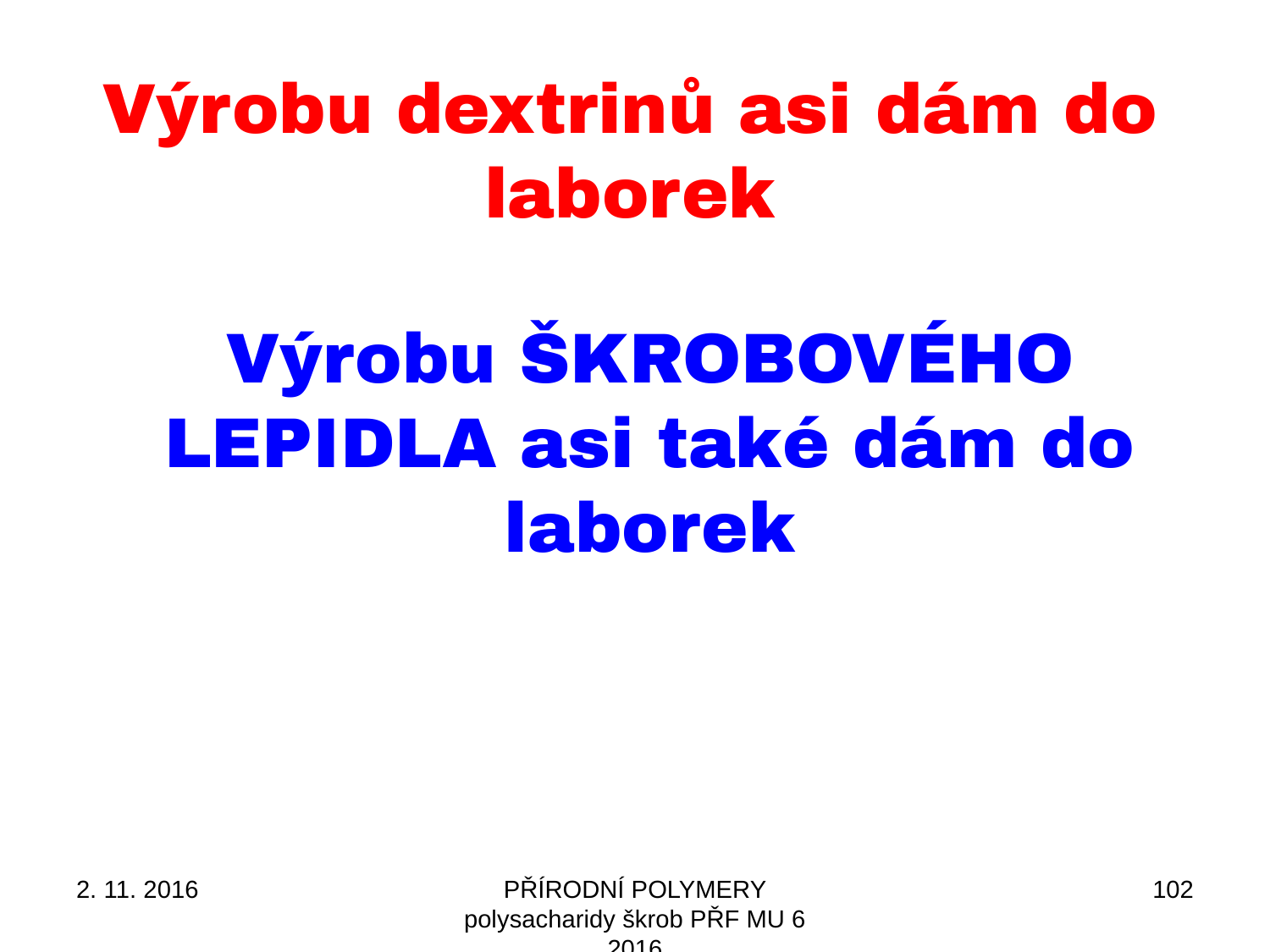

Výrobu dextrinů asi dám do laborek
Výrobu ŠKROBOVÉHO LEPIDLA asi také dám do laborek
2. 11. 2016
PŘÍRODNÍ POLYMERY polysacharidy škrob PŘF MU 6 2016
102